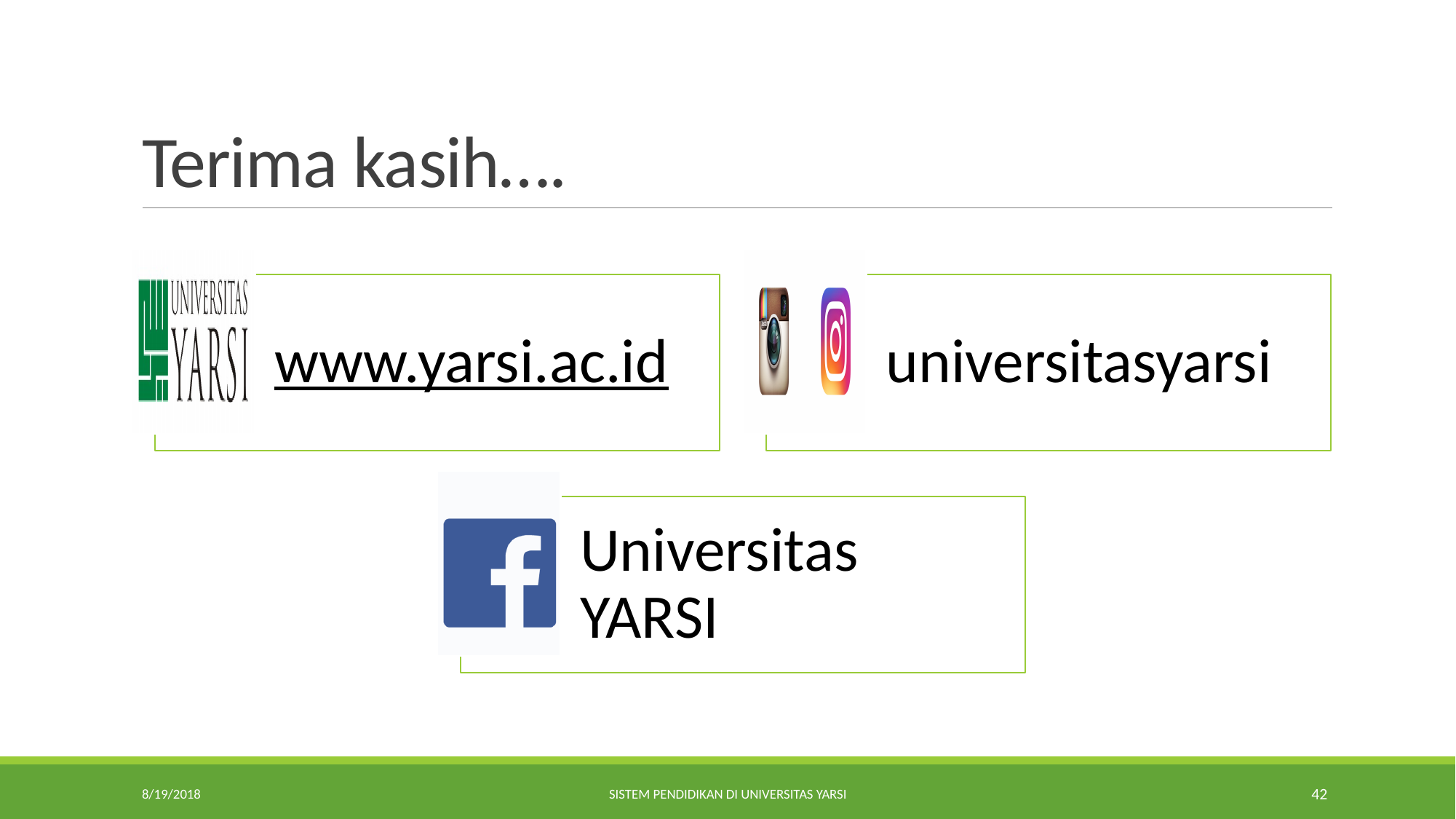

# Terima kasih….
www.yarsi.ac.id
universitasyarsi
Universitas YARSI
8/19/2018
Sistem Pendidikan di Universitas YARSI
42